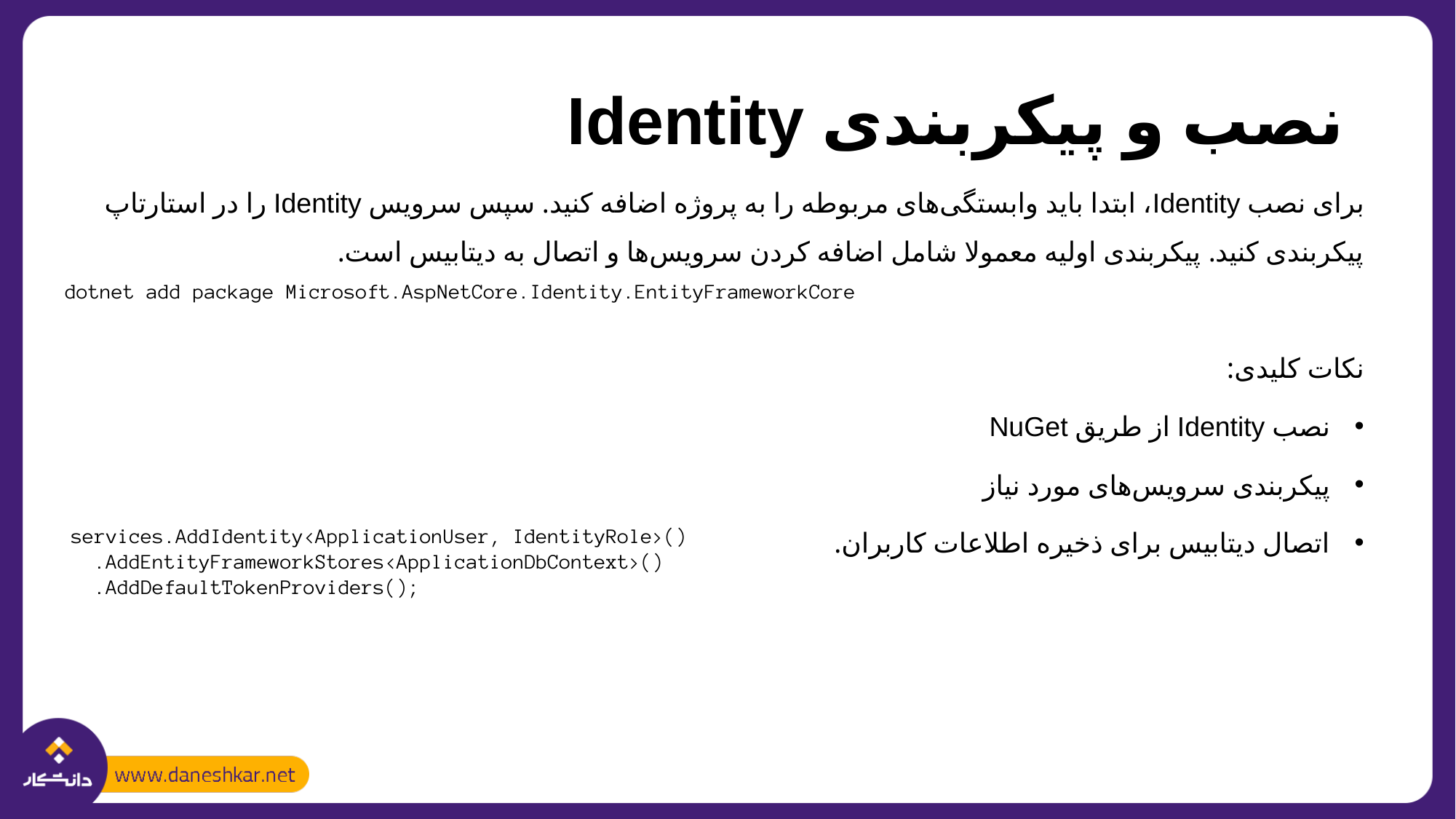

# نصب و پیکربندی Identity
برای نصب Identity، ابتدا باید وابستگی‌های مربوطه را به پروژه اضافه کنید. سپس سرویس Identity را در استارتاپ پیکربندی کنید. پیکربندی اولیه معمولا شامل اضافه کردن سرویس‌ها و اتصال به دیتابیس است.

نکات کلیدی:
نصب Identity از طریق NuGet
پیکربندی سرویس‌های مورد نیاز
اتصال دیتابیس برای ذخیره اطلاعات کاربران.

dotnet add package Microsoft.AspNetCore.Identity.EntityFrameworkCore

services.AddIdentity<ApplicationUser, IdentityRole>()
  .AddEntityFrameworkStores<ApplicationDbContext>()
  .AddDefaultTokenProviders();